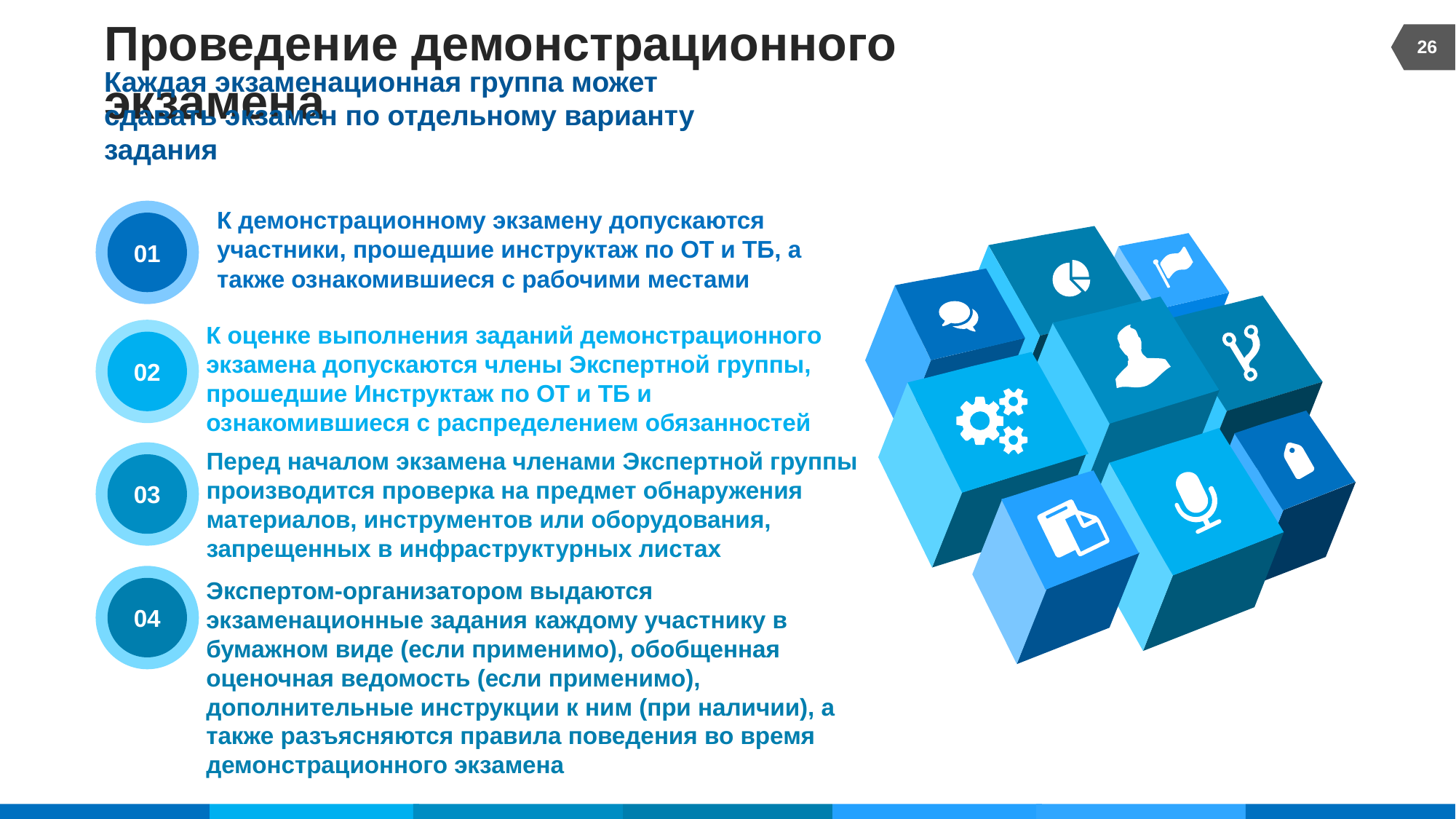

26
# Проведение демонстрационного экзамена
Каждая экзаменационная группа может сдавать экзамен по отдельному варианту задания
К демонстрационному экзамену допускаются участники, прошедшие инструктаж по ОТ и ТБ, а также ознакомившиеся с рабочими местами

01

К оценке выполнения заданий демонстрационного экзамена допускаются члены Экспертной группы, прошедшие Инструктаж по ОТ и ТБ и ознакомившиеся с распределением обязанностей

02

Перед началом экзамена членами Экспертной группы производится проверка на предмет обнаружения материалов, инструментов или оборудования, запрещенных в инфраструктурных листах

03

04
Экспертом-организатором выдаются экзаменационные задания каждому участнику в бумажном виде (если применимо), обобщенная оценочная ведомость (если применимо), дополнительные инструкции к ним (при наличии), а также разъясняются правила поведения во время демонстрационного экзамена